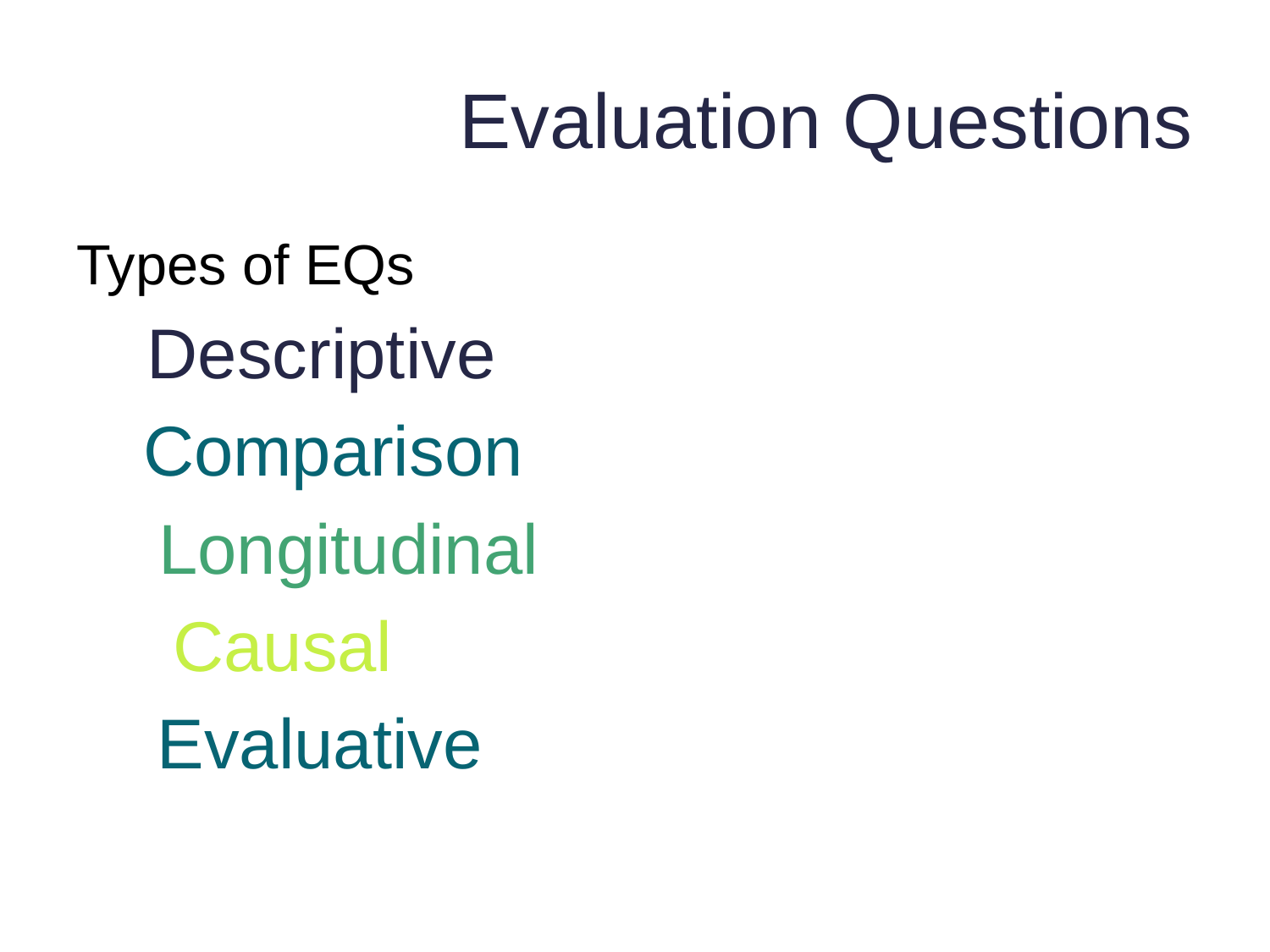

# Evaluation Questions
Types of EQs
Descriptive
Comparison
Longitudinal
Causal
Evaluative